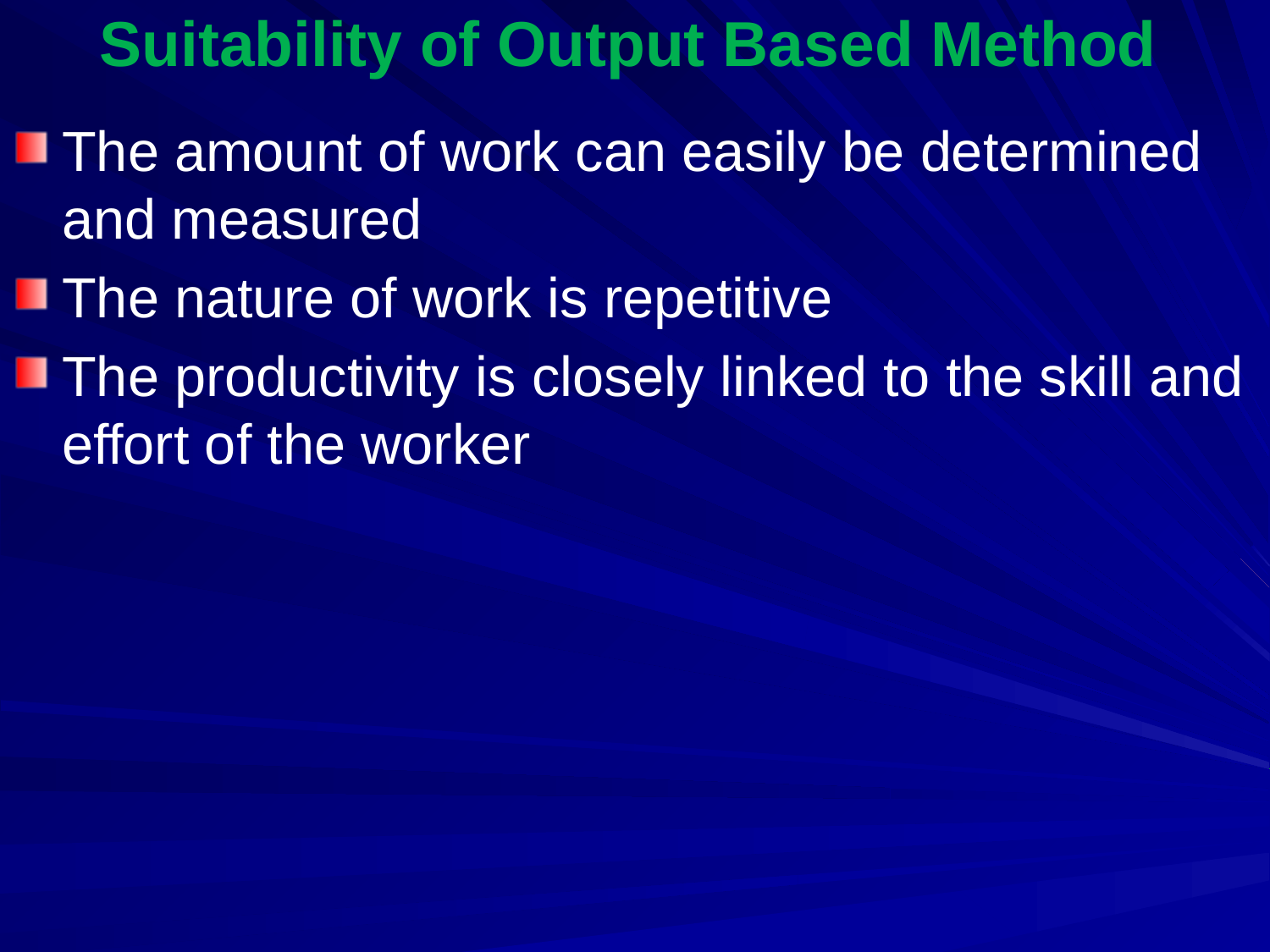

# Suitability of Output Based Method
The amount of work can easily be determined and measured
The nature of work is repetitive
The productivity is closely linked to the skill and effort of the worker